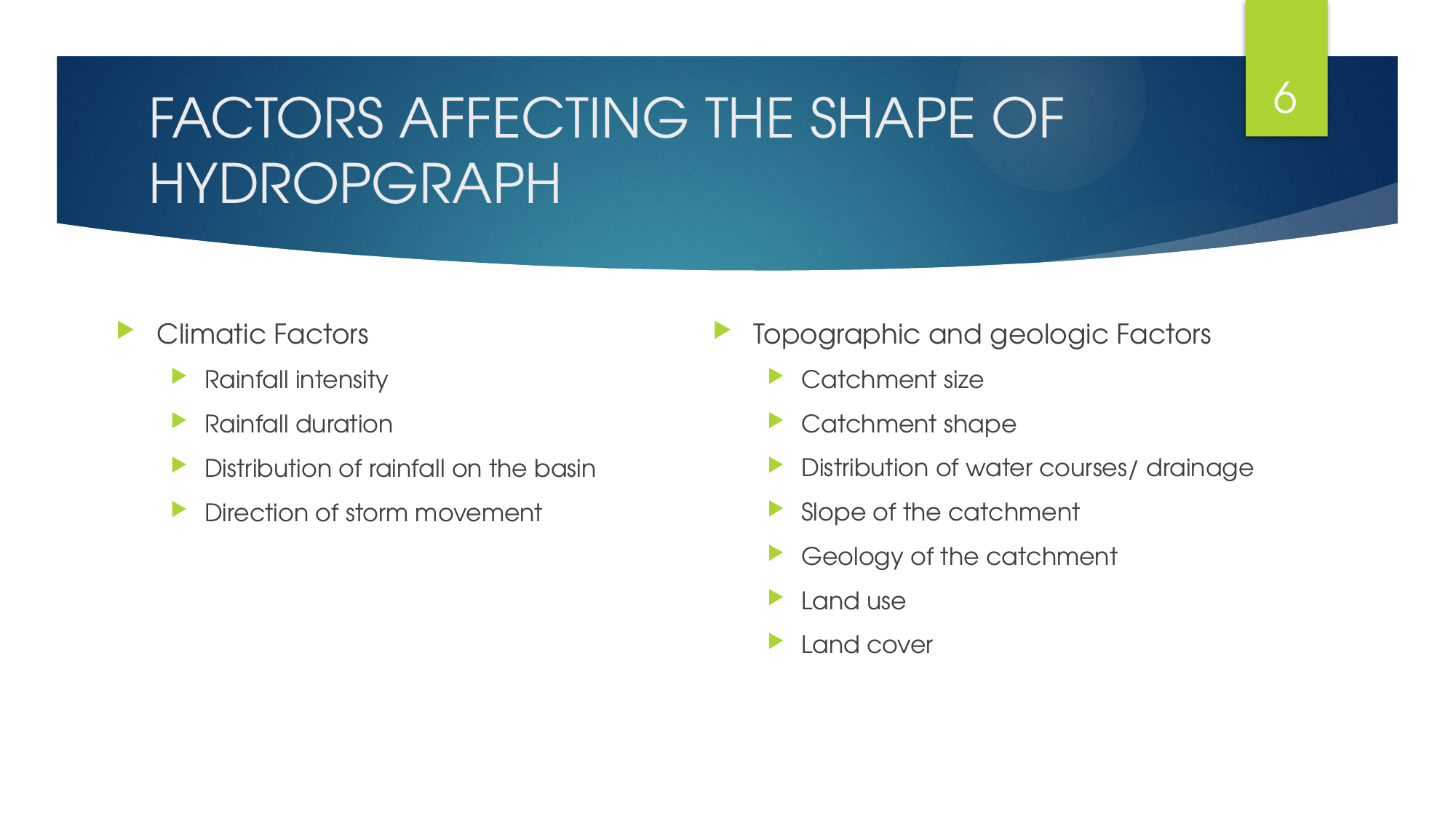

6
# FACTORS AFFECTING THE SHAPE OF HYDROPGRAPH
Climatic Factors
Rainfall intensity
Rainfall duration
Distribution of rainfall on the basin
Direction of storm movement

Topographic and geologic Factors
Catchment size
Catchment shape
Distribution of water courses/ drainage
Slope of the catchment
Geology of the catchment
Land use
Land cover